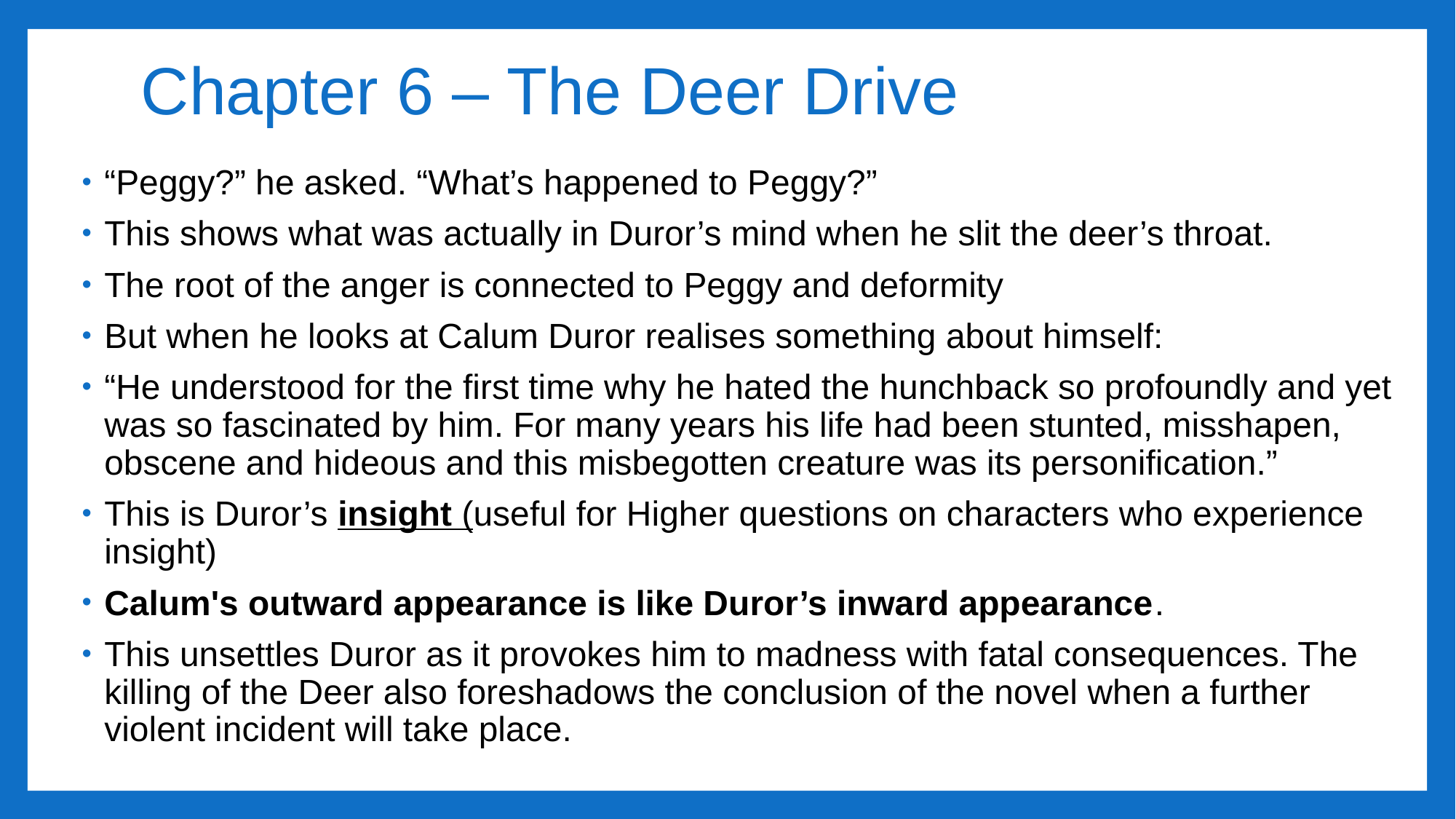

# Chapter 6 – The Deer Drive
“Peggy?” he asked. “What’s happened to Peggy?”
This shows what was actually in Duror’s mind when he slit the deer’s throat.
The root of the anger is connected to Peggy and deformity
But when he looks at Calum Duror realises something about himself:
“He understood for the first time why he hated the hunchback so profoundly and yet was so fascinated by him. For many years his life had been stunted, misshapen, obscene and hideous and this misbegotten creature was its personification.”
This is Duror’s insight (useful for Higher questions on characters who experience insight)
Calum's outward appearance is like Duror’s inward appearance.
This unsettles Duror as it provokes him to madness with fatal consequences. The killing of the Deer also foreshadows the conclusion of the novel when a further violent incident will take place.